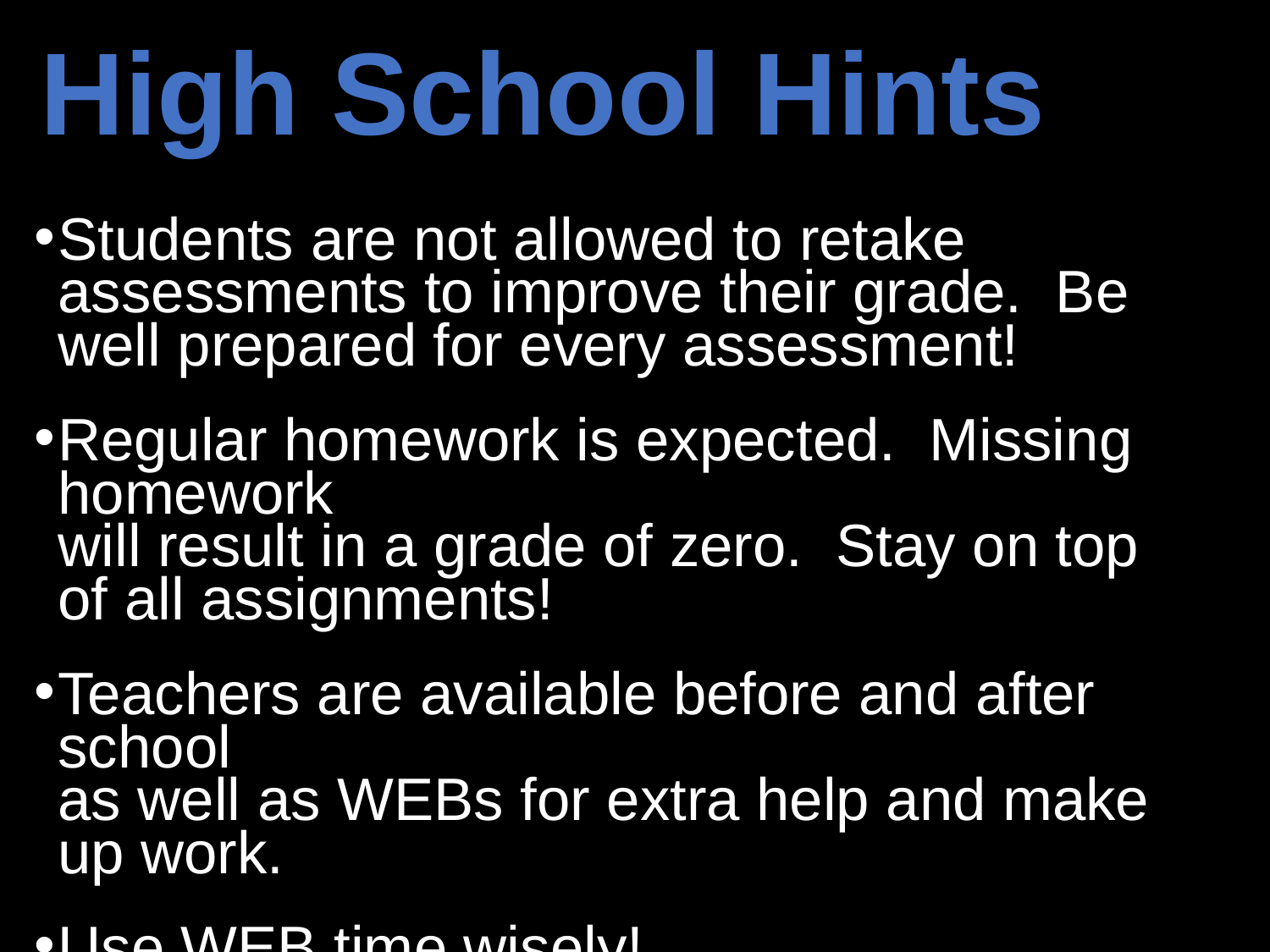

# High School Hints
Students are not allowed to retake assessments to improve their grade.  Be well prepared for every assessment!
Regular homework is expected.  Missing homework
will result in a grade of zero.  Stay on top of all assignments!
Teachers are available before and after school
as well as WEBs for extra help and make up work.
Use WEB time wisely!
Take a course load that is right for your student.
We want BALANCE!